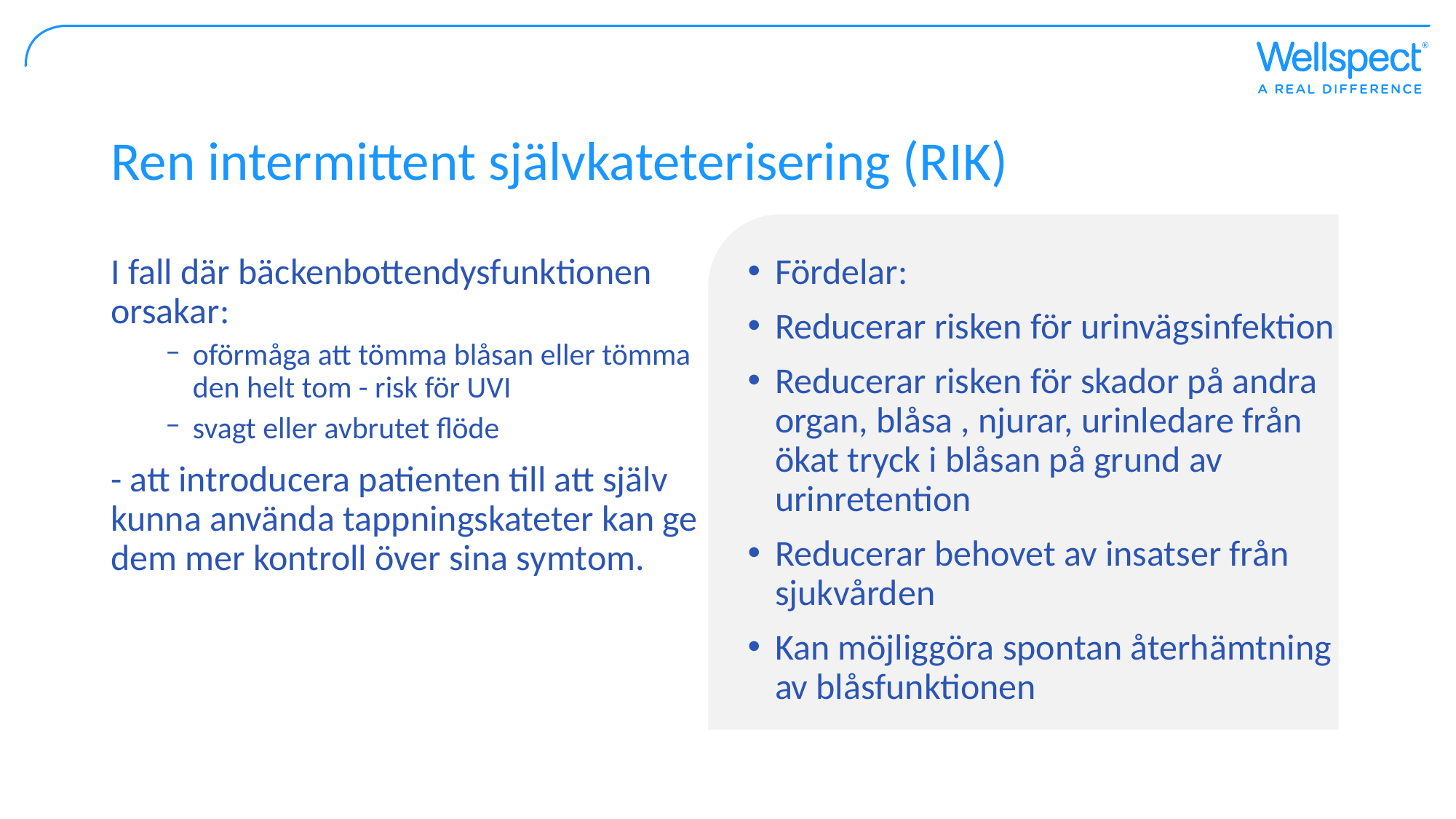

# Ren intermittent självkateterisering (RIK)

I fall där bäckenbottendysfunktionen orsakar:
oförmåga att tömma blåsan eller tömma den helt tom - risk för UVI
svagt eller avbrutet flöde
- att introducera patienten till att själv kunna använda tappningskateter kan ge dem mer kontroll över sina symtom.
Fördelar:
Reducerar risken för urinvägsinfektion
Reducerar risken för skador på andra organ, blåsa , njurar, urinledare från ökat tryck i blåsan på grund av urinretention
Reducerar behovet av insatser från sjukvården
Kan möjliggöra spontan återhämtning av blåsfunktionen